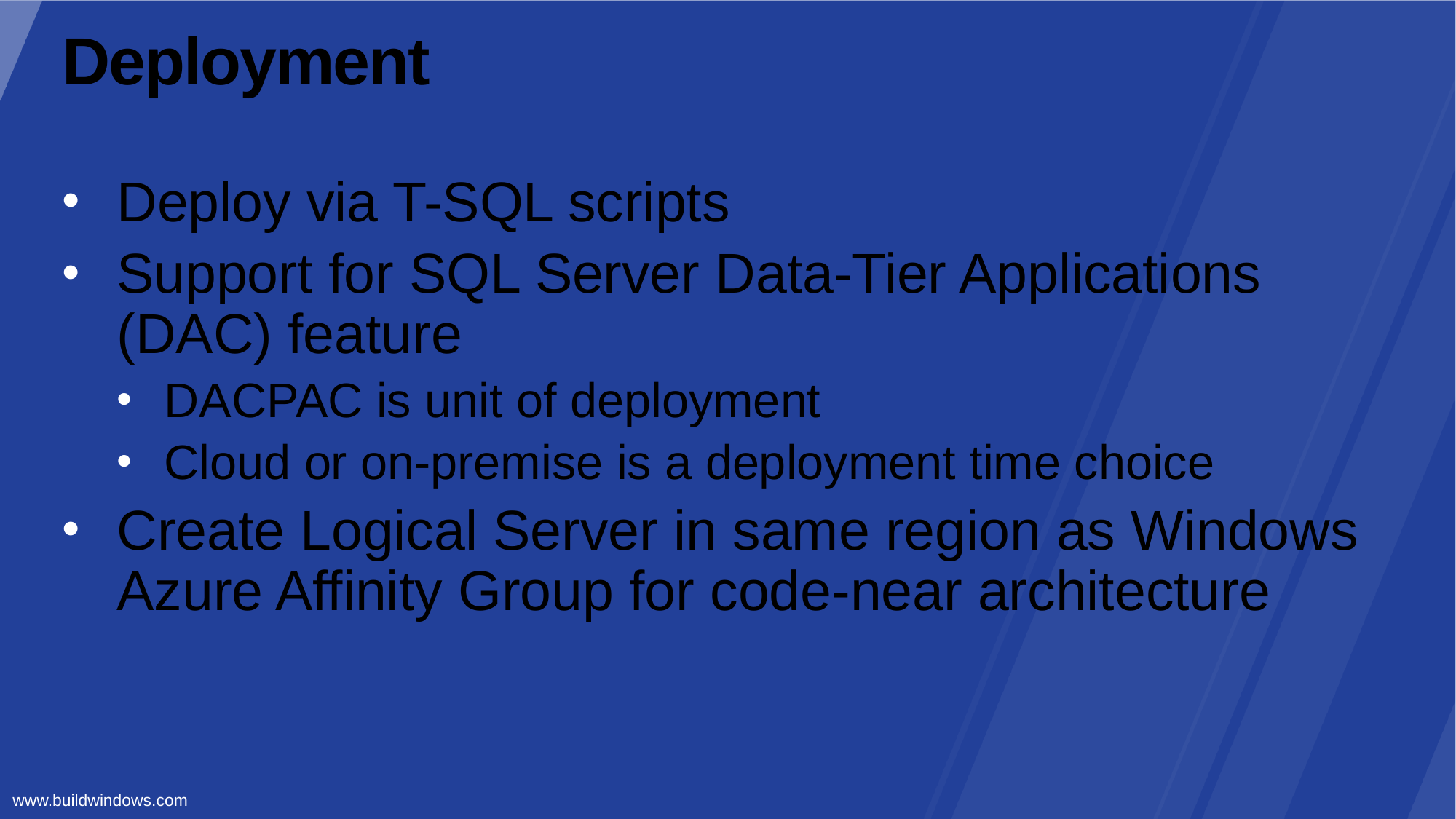

# Deployment
Deploy via T-SQL scripts
Support for SQL Server Data-Tier Applications (DAC) feature
DACPAC is unit of deployment
Cloud or on-premise is a deployment time choice
Create Logical Server in same region as Windows Azure Affinity Group for code-near architecture